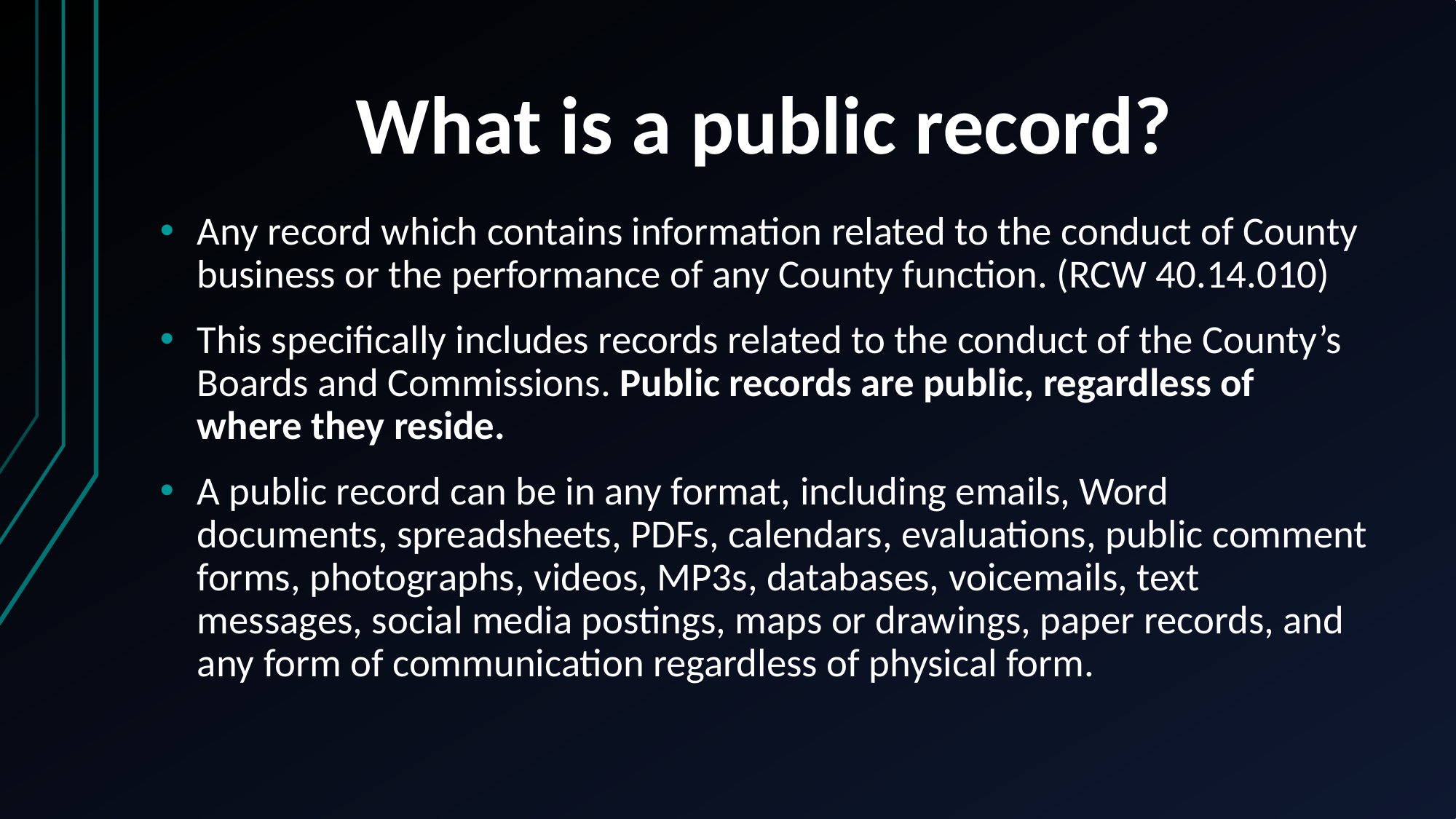

# What is a public record?
Any record which contains information related to the conduct of County business or the performance of any County function. (RCW 40.14.010)
This specifically includes records related to the conduct of the County’s Boards and Commissions. Public records are public, regardless of where they reside.
A public record can be in any format, including emails, Word documents, spreadsheets, PDFs, calendars, evaluations, public comment forms, photographs, videos, MP3s, databases, voicemails, text messages, social media postings, maps or drawings, paper records, and any form of communication regardless of physical form.